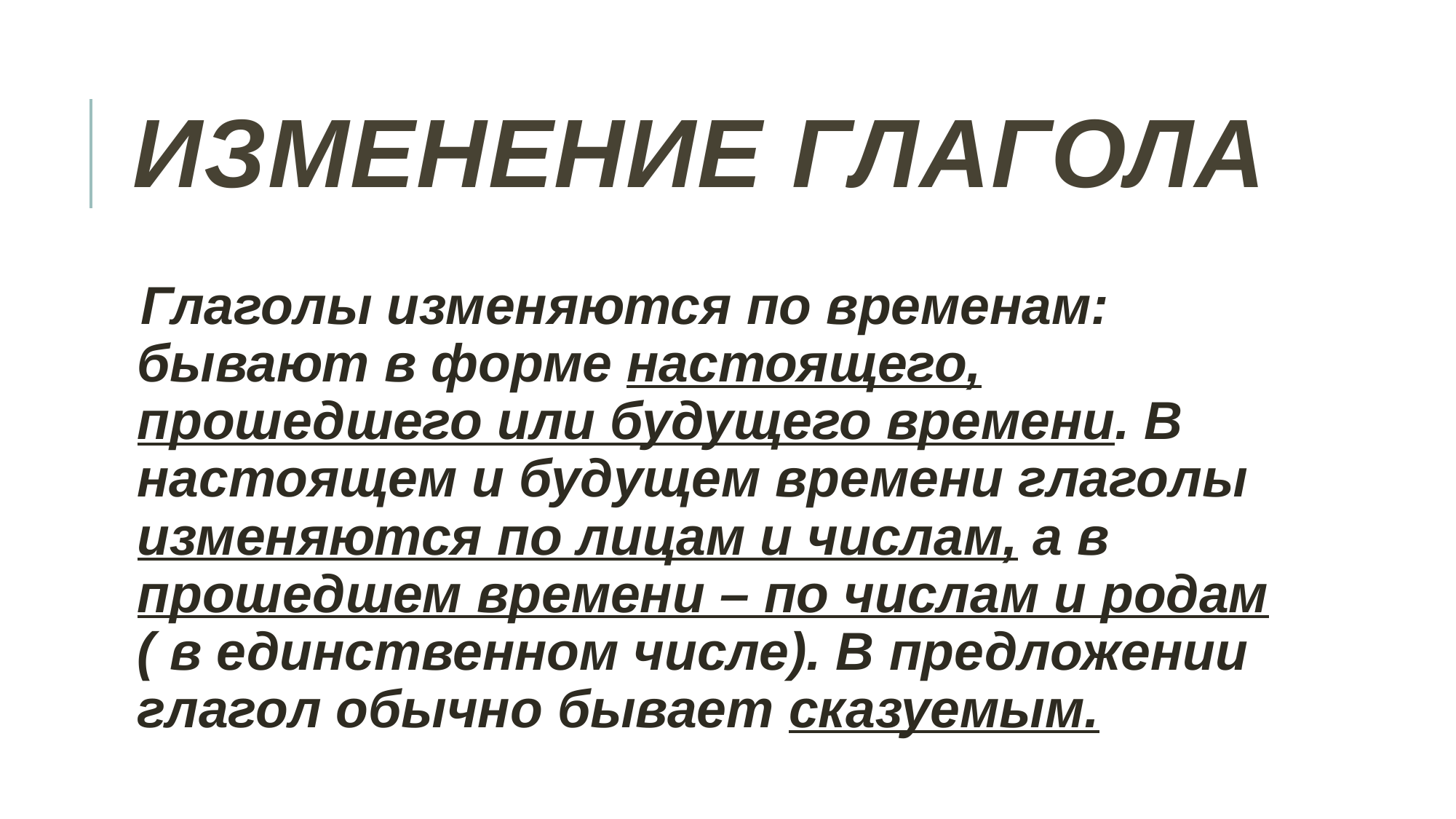

# Изменение глагола
Глаголы изменяются по временам: бывают в форме настоящего, прошедшего или будущего времени. В настоящем и будущем времени глаголы изменяются по лицам и числам, а в прошедшем времени – по числам и родам ( в единственном числе). В предложении глагол обычно бывает сказуемым.